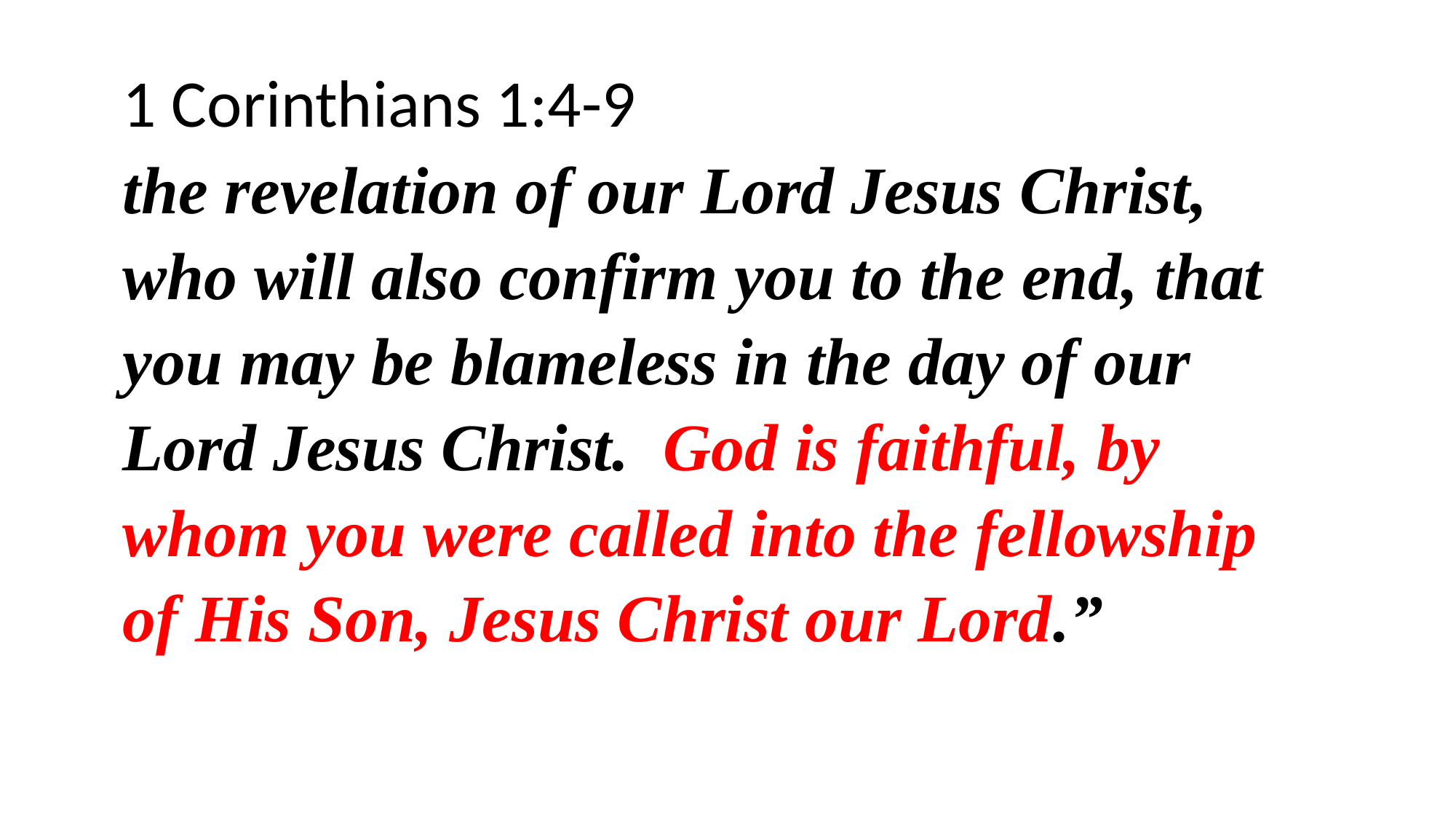

1 Corinthians 1:4-9
the revelation of our Lord Jesus Christ, who will also confirm you to the end, that you may be blameless in the day of our Lord Jesus Christ.  God is faithful, by whom you were called into the fellowship of His Son, Jesus Christ our Lord.”